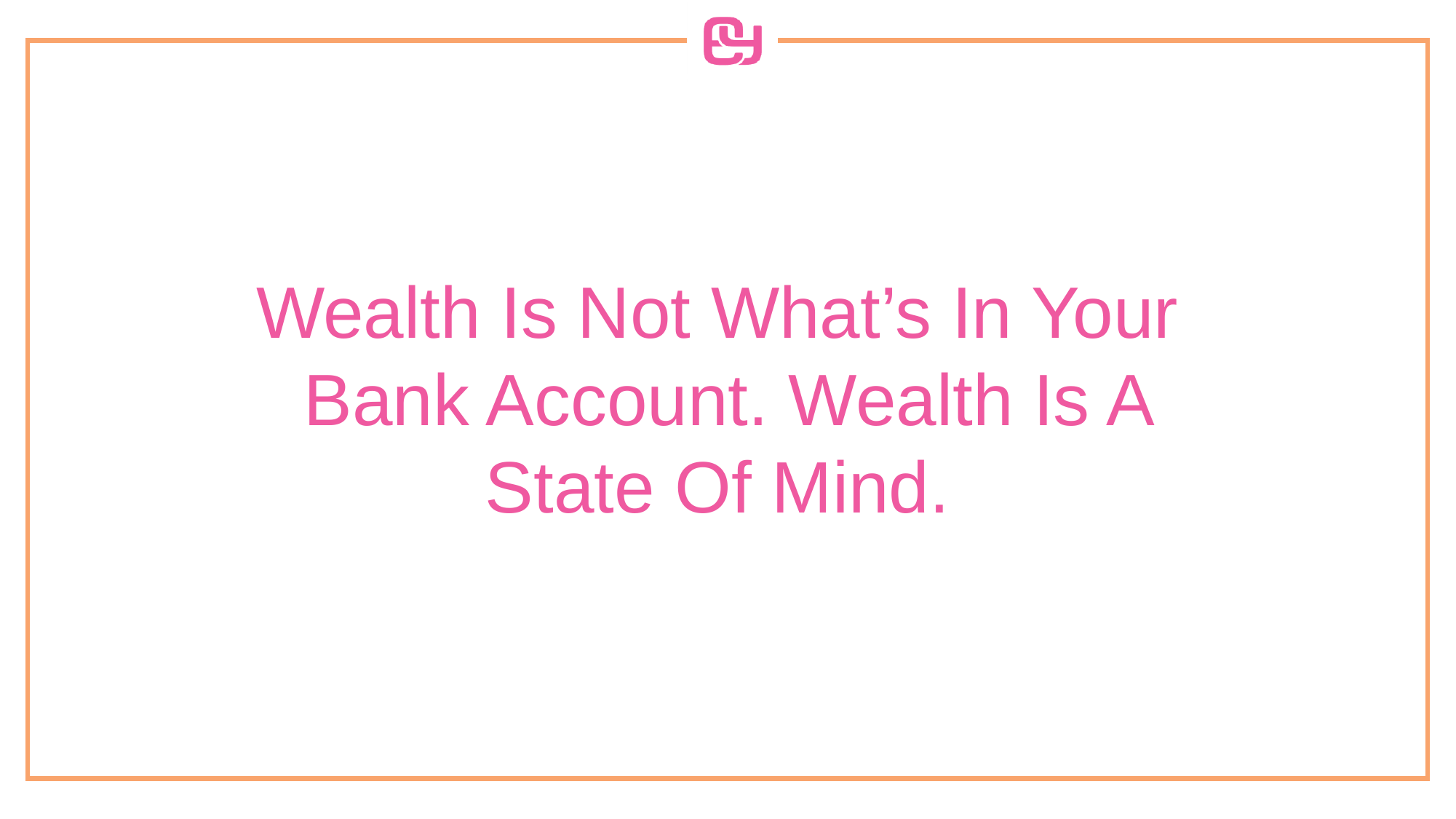

Wealth Is Not What’s In Your
Bank Account. Wealth Is A State Of Mind.